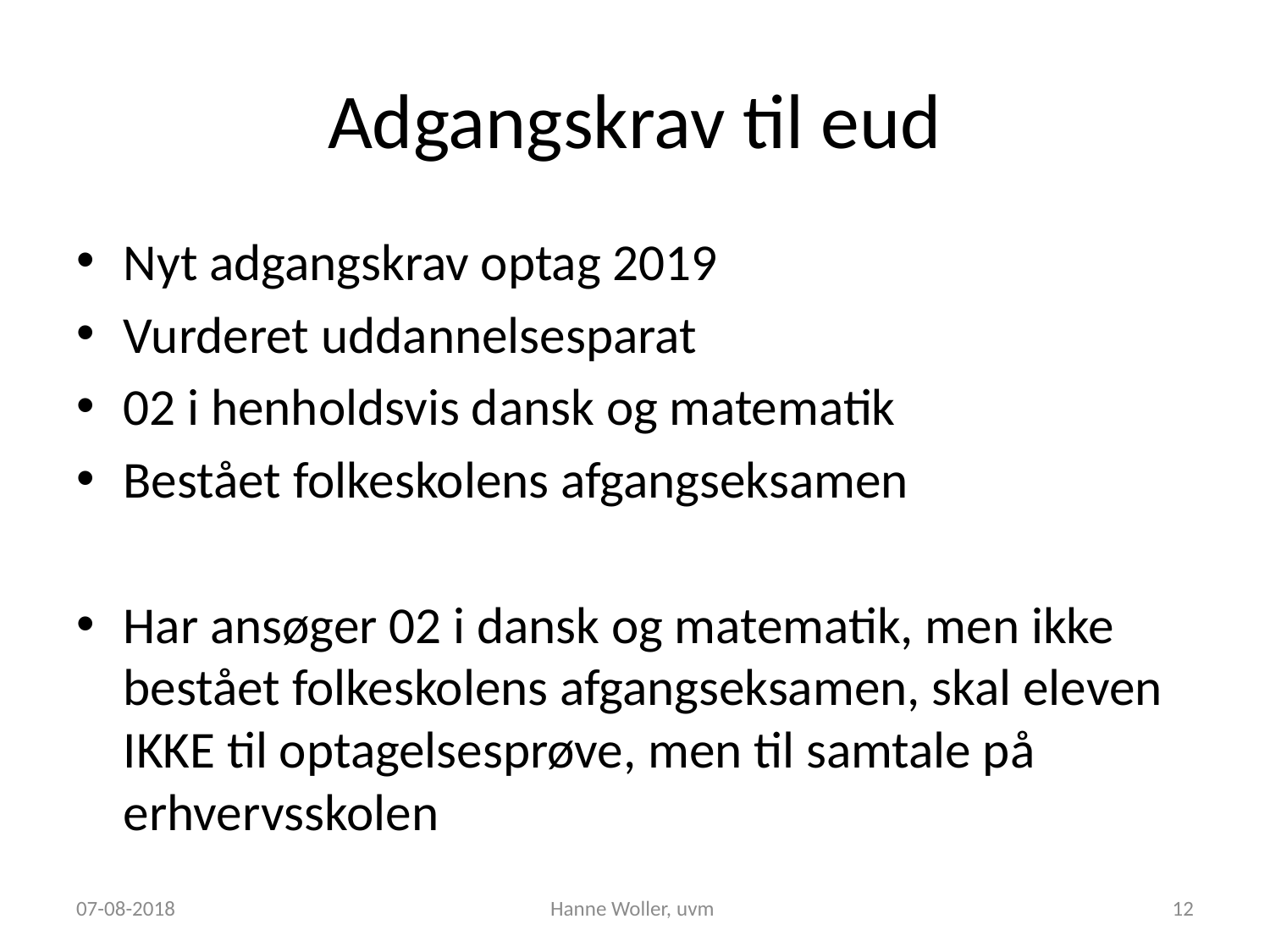

# Adgangskrav til eud
Nyt adgangskrav optag 2019
Vurderet uddannelsesparat
02 i henholdsvis dansk og matematik
Bestået folkeskolens afgangseksamen

Har ansøger 02 i dansk og matematik, men ikke bestået folkeskolens afgangseksamen, skal eleven IKKE til optagelsesprøve, men til samtale på erhvervsskolen
07-08-2018
Hanne Woller, uvm
12